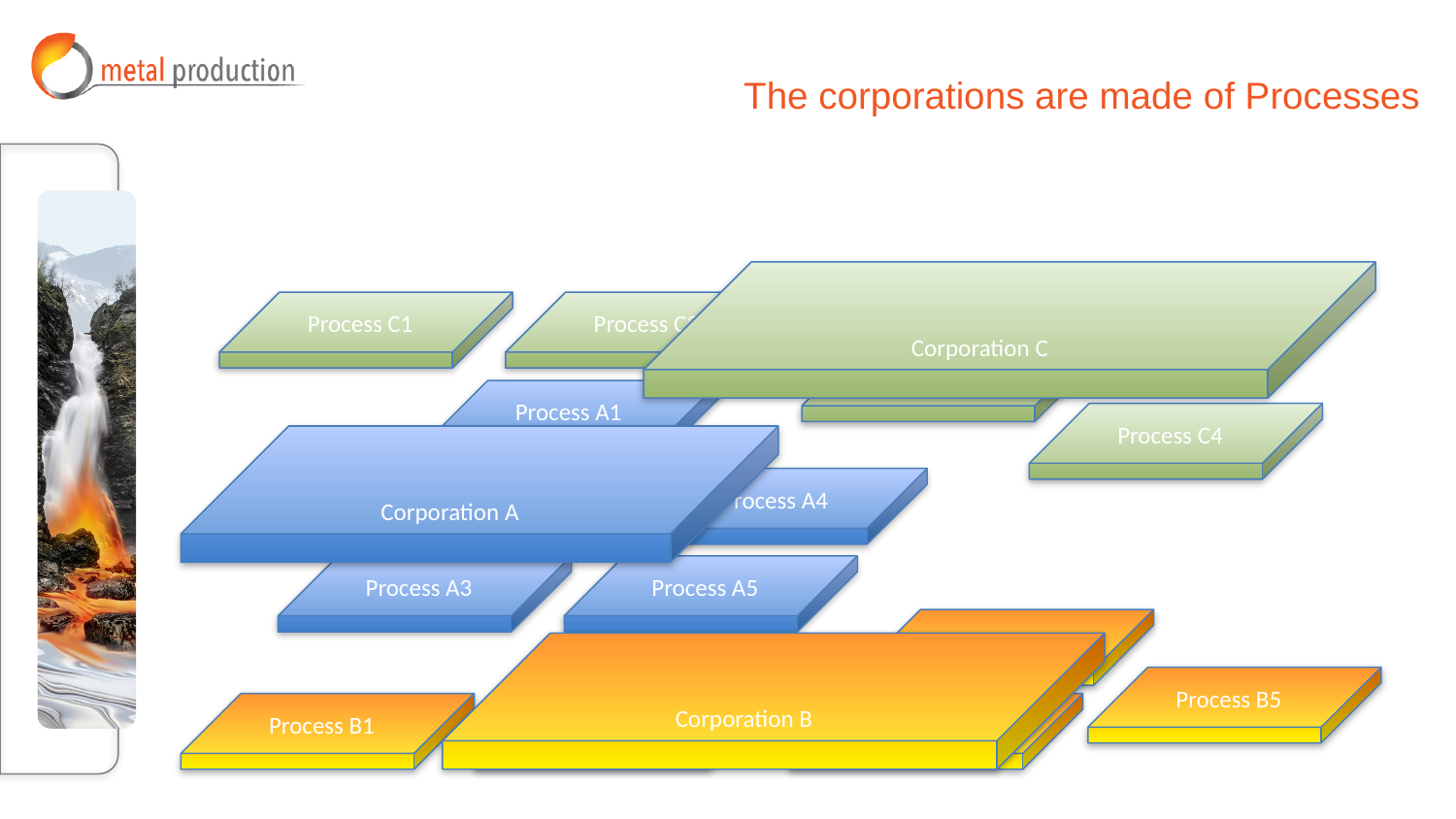

# The corporations are made of Processes
Corporation C
Corporation A
Corporation B
Process C1
Process C2
Process C3
Process C4
Process A1
Process A2
Process A4
Process A3
Process A5
Process B4
Process B5
Process B1
Process B2
Process B3